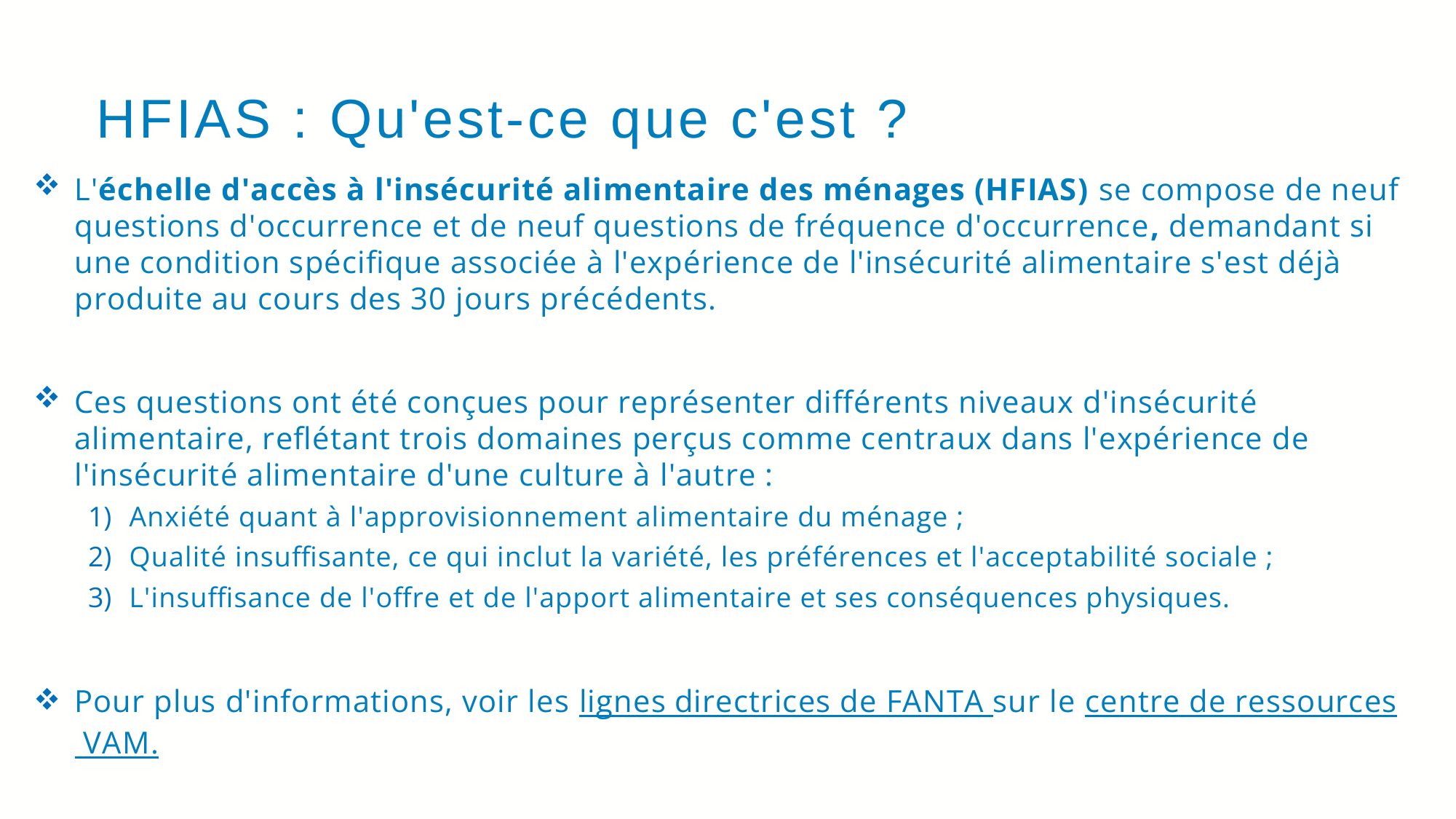

# HFIAS : Qu'est-ce que c'est ?
L'échelle d'accès à l'insécurité alimentaire des ménages (HFIAS) se compose de neuf questions d'occurrence et de neuf questions de fréquence d'occurrence, demandant si une condition spécifique associée à l'expérience de l'insécurité alimentaire s'est déjà produite au cours des 30 jours précédents.

Ces questions ont été conçues pour représenter différents niveaux d'insécurité alimentaire, reflétant trois domaines perçus comme centraux dans l'expérience de l'insécurité alimentaire d'une culture à l'autre :
Anxiété quant à l'approvisionnement alimentaire du ménage ;
Qualité insuffisante, ce qui inclut la variété, les préférences et l'acceptabilité sociale ;
L'insuffisance de l'offre et de l'apport alimentaire et ses conséquences physiques.

Pour plus d'informations, voir les lignes directrices de FANTA sur le centre de ressources VAM.